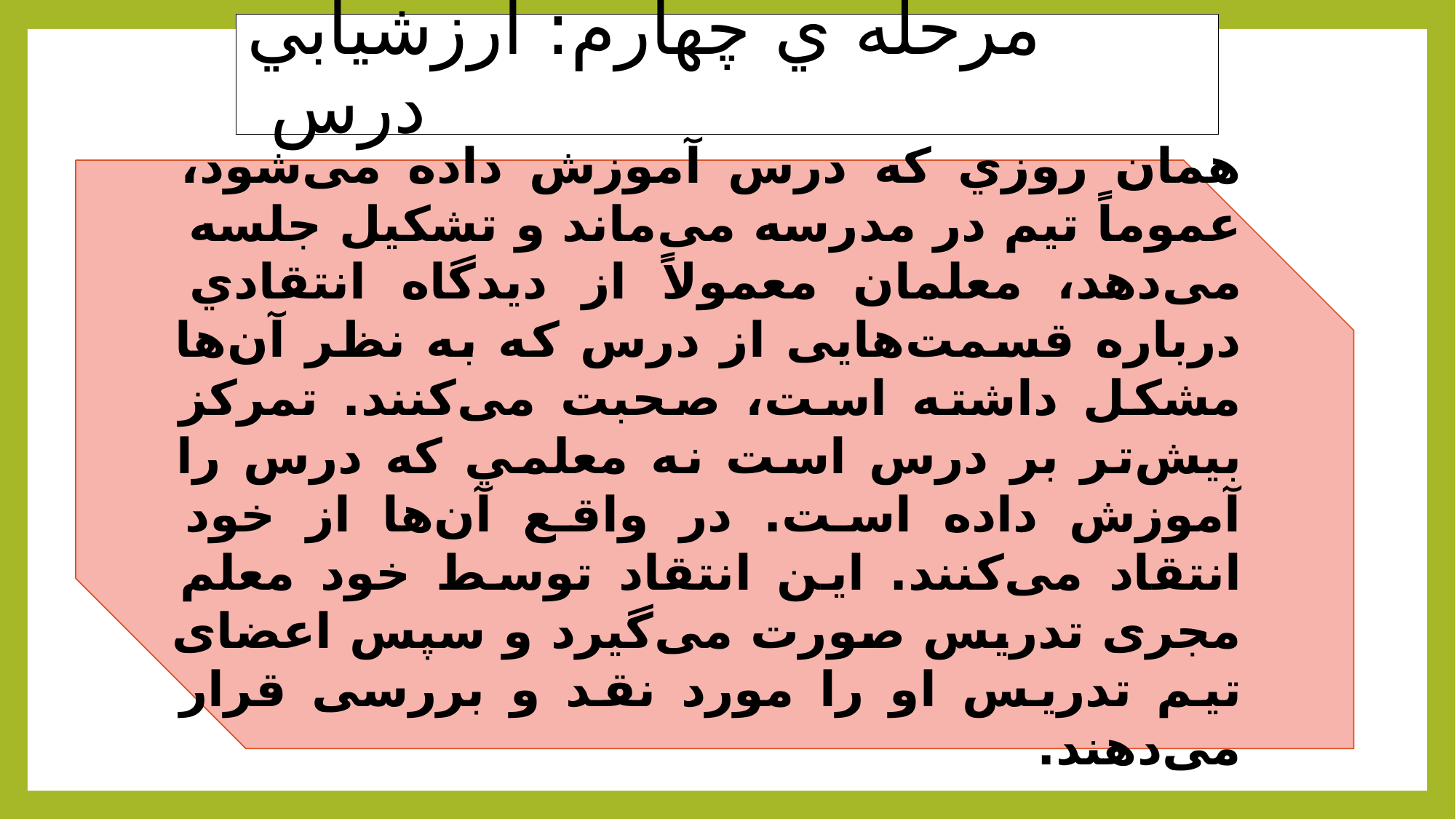

# مرحله ي چهارم: ارزشيابي درس
همان روزي كه درس آموزش داده می‌شود، عموماً تیم در مدرسه می‌ماند و تشكيل جلسه  می‌دهد، معلمان معمولاً از ديدگاه انتقادي درباره قسمت‌هایی از درس كه به نظر آن‌ها مشكل داشته است، صحبت می‌کنند. تمركز بیش‌تر بر درس است نه معلمي كه درس را آموزش داده است. در واقع آن‌ها از خود انتقاد می‌کنند. این انتقاد توسط خود معلم مجری تدریس صورت می‌گیرد و سپس اعضای تیم تدریس او را مورد نقد و بررسی قرار می‌دهند.